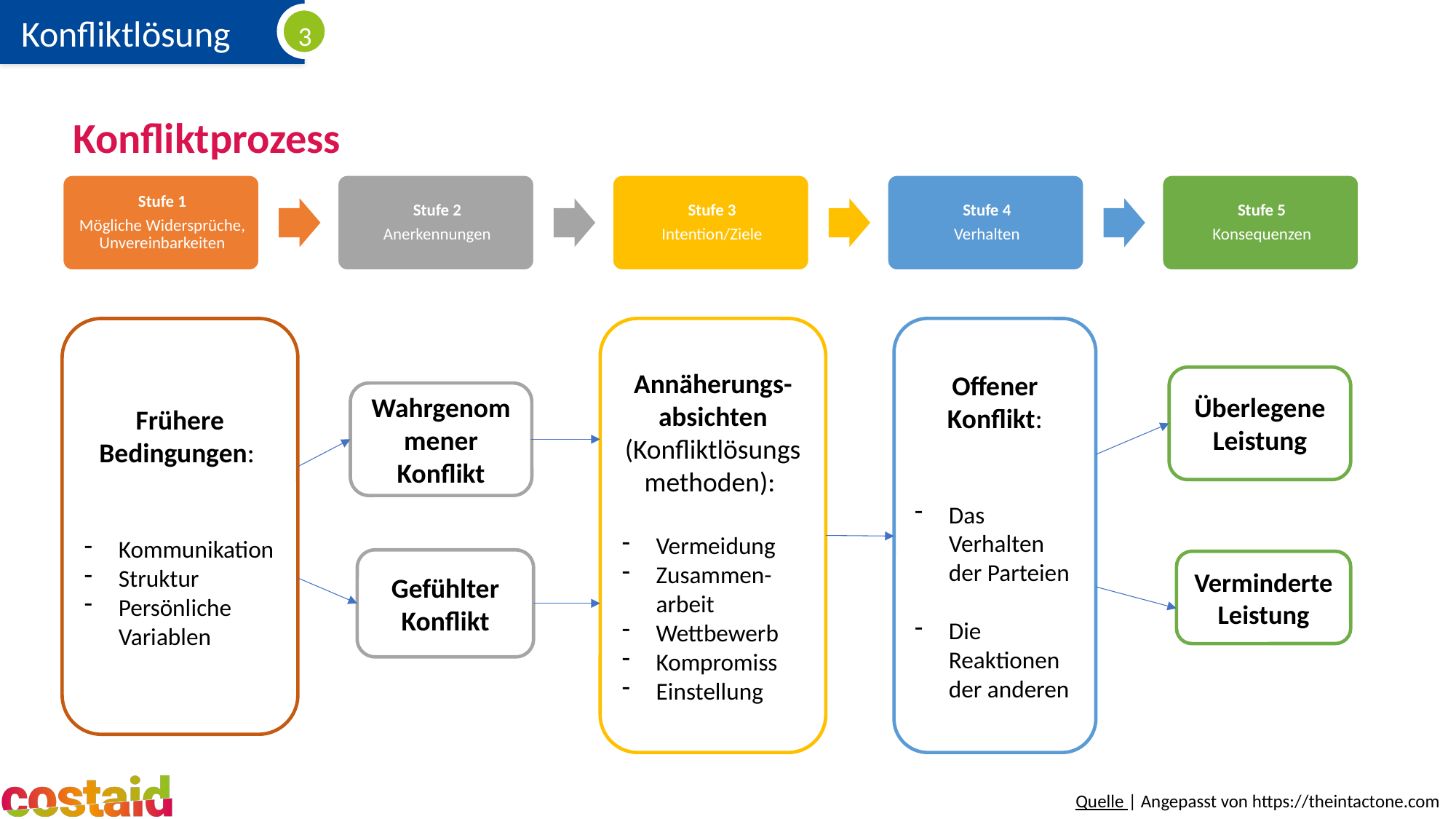

# Konfliktprozess
Stufe 1
Mögliche Widersprüche, Unvereinbarkeiten

Stufe 2
Anerkennungen

Stufe 3
Intention/Ziele

Stufe 4
Verhalten

Stufe 5
Konsequenzen
Frühere Bedingungen:

Kommunikation
Struktur
Persönliche Variablen
Offener Konflikt:

Das Verhalten der Parteien

Die Reaktionen der anderen
Annäherungs-absichten (Konfliktlösungsmethoden):

Vermeidung
Zusammen-arbeit
Wettbewerb
Kompromiss
Einstellung
Überlegene Leistung
Wahrgenommener Konflikt
Gefühlter Konflikt

Verminderte Leistung

Quelle | Angepasst von https://theintactone.com